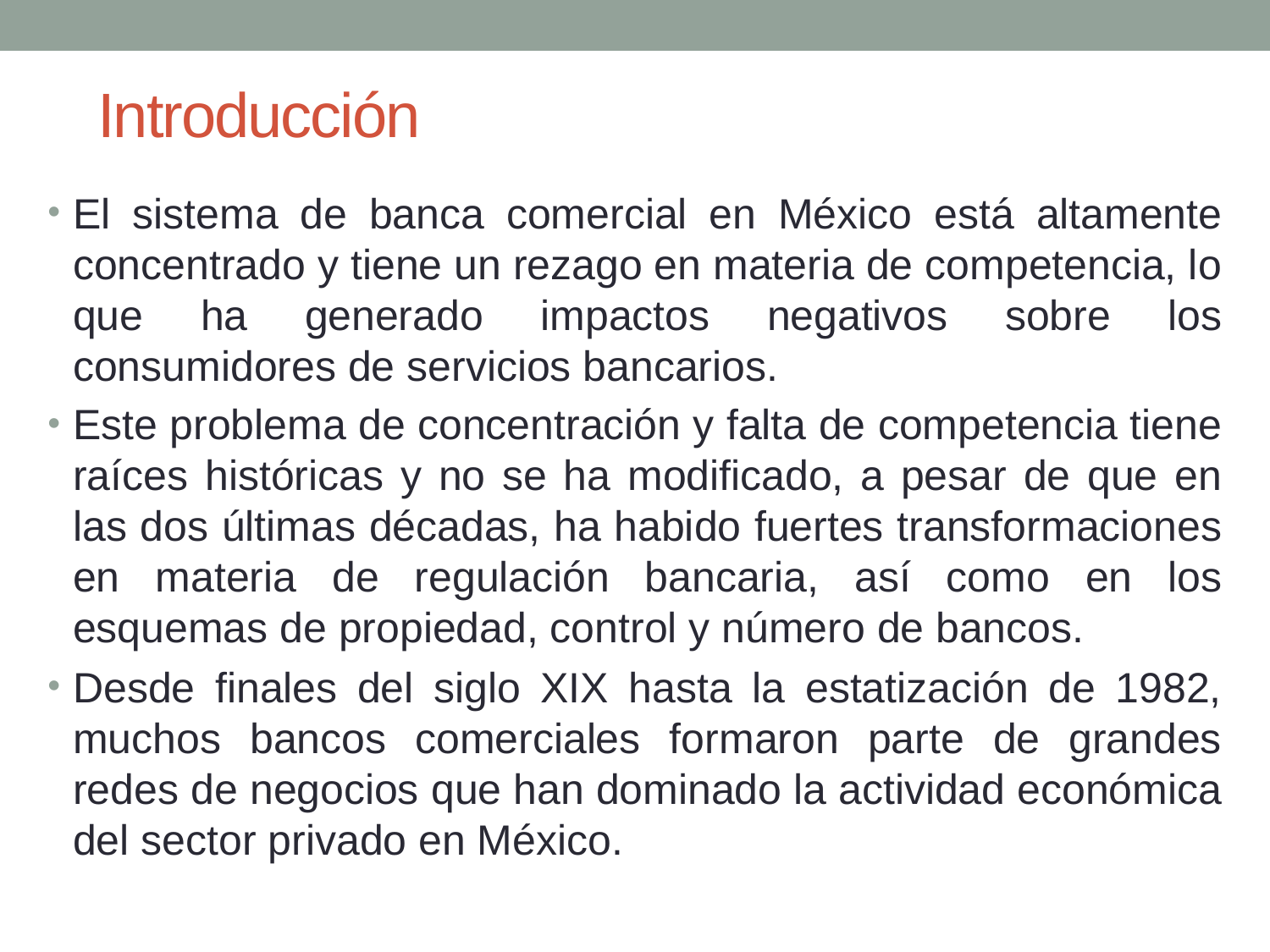

# Introducción
El sistema de banca comercial en México está altamente concentrado y tiene un rezago en materia de competencia, lo que ha generado impactos negativos sobre los consumidores de servicios bancarios.
Este problema de concentración y falta de competencia tiene raíces históricas y no se ha modificado, a pesar de que en las dos últimas décadas, ha habido fuertes transformaciones en materia de regulación bancaria, así como en los esquemas de propiedad, control y número de bancos.
Desde finales del siglo XIX hasta la estatización de 1982, muchos bancos comerciales formaron parte de grandes redes de negocios que han dominado la actividad económica del sector privado en México.